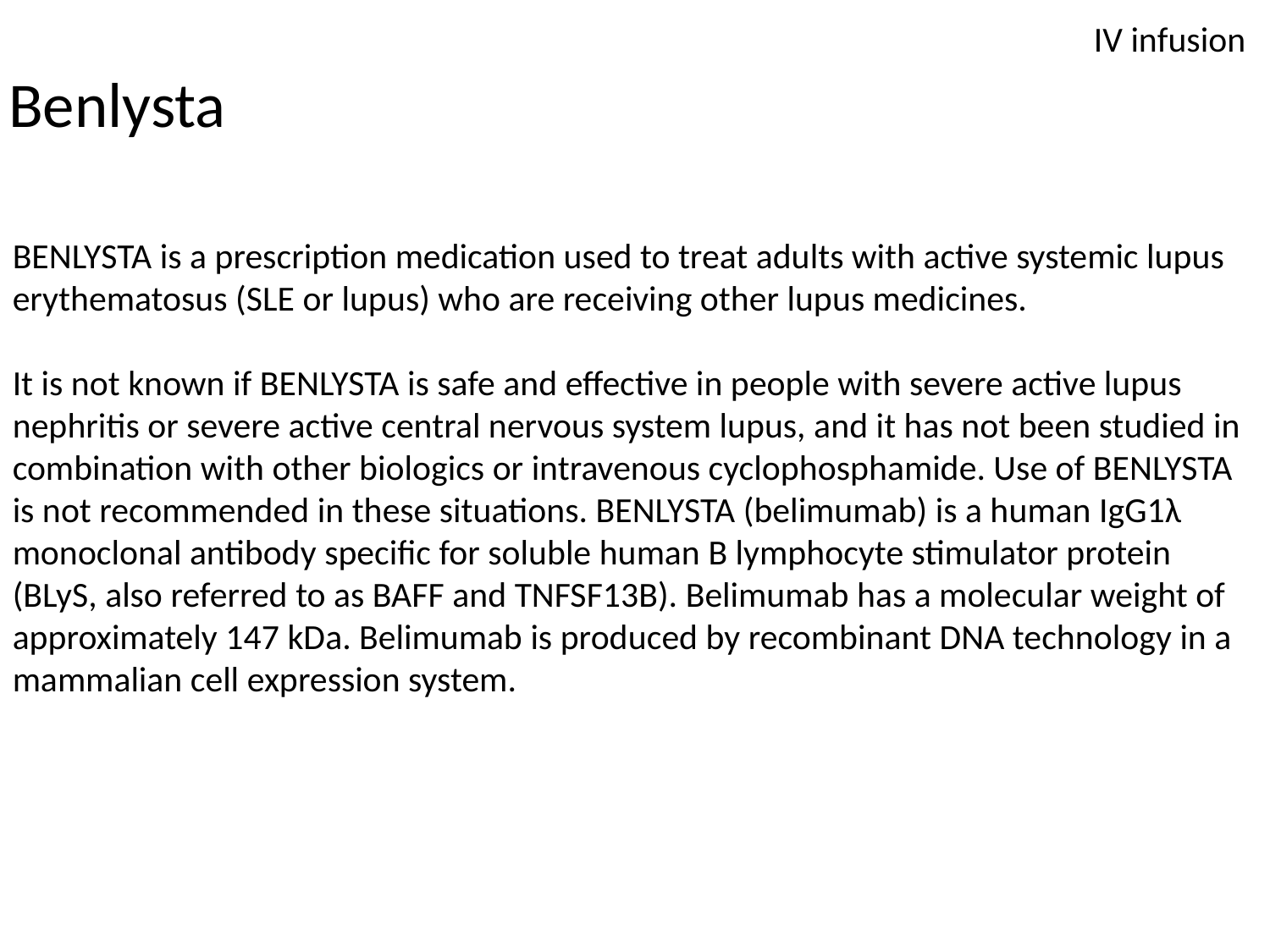

# Benlysta
IV infusion
BENLYSTA is a prescription medication used to treat adults with active systemic lupus erythematosus (SLE or lupus) who are receiving other lupus medicines.

It is not known if BENLYSTA is safe and effective in people with severe active lupus nephritis or severe active central nervous system lupus, and it has not been studied in combination with other biologics or intravenous cyclophosphamide. Use of BENLYSTA is not recommended in these situations. BENLYSTA (belimumab) is a human IgG1λ monoclonal antibody specific for soluble human B lymphocyte stimulator protein (BLyS, also referred to as BAFF and TNFSF13B). Belimumab has a molecular weight of approximately 147 kDa. Belimumab is produced by recombinant DNA technology in a mammalian cell expression system.